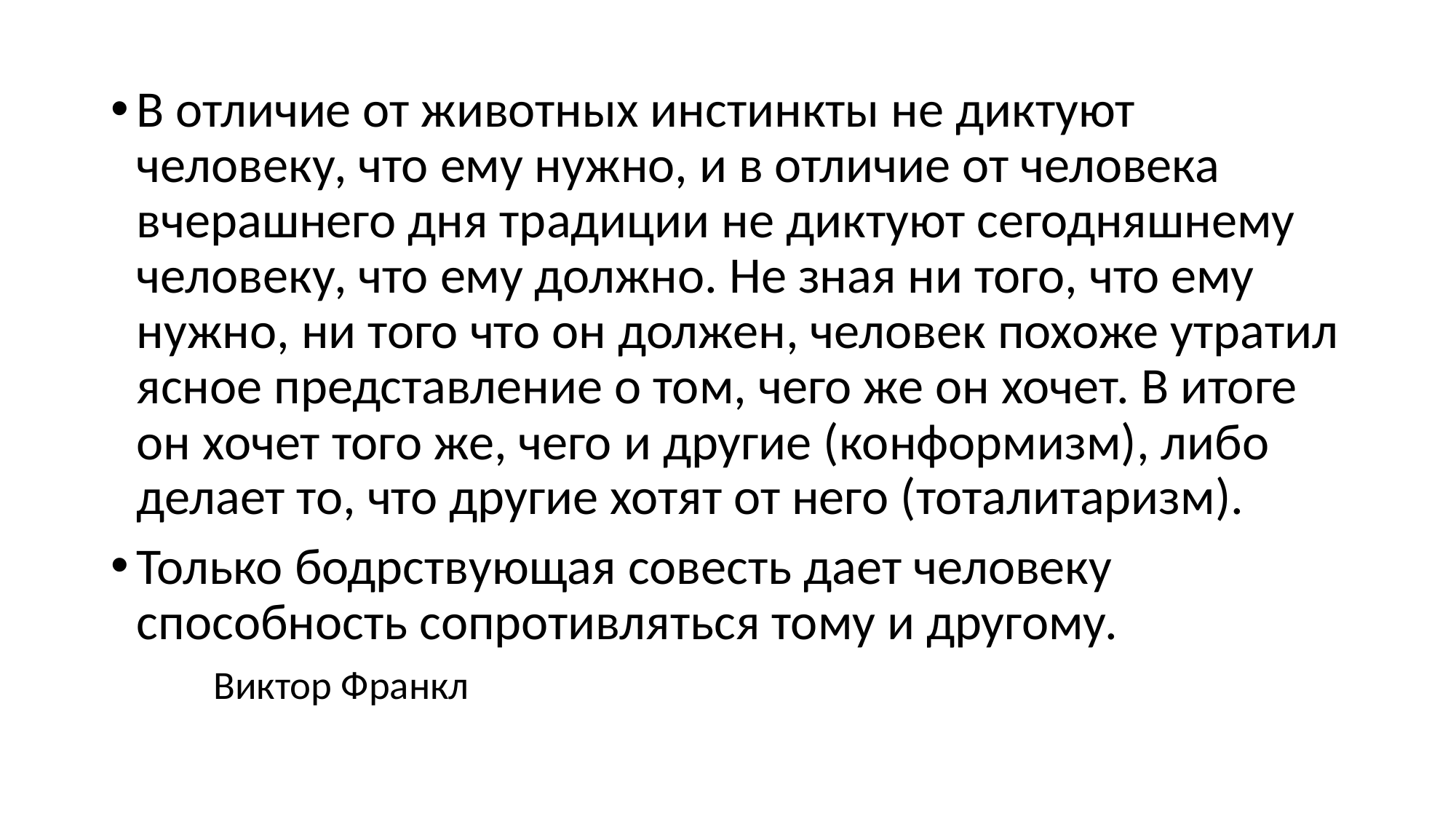

#
В отличие от животных инстинкты не диктуют человеку, что ему нужно, и в отличие от человека вчерашнего дня традиции не диктуют сегодняшнему человеку, что ему должно. Не зная ни того, что ему нужно, ни того что он должен, человек похоже утратил ясное представление о том, чего же он хочет. В итоге он хочет того же, чего и другие (конформизм), либо делает то, что другие хотят от него (тоталитаризм).
Только бодрствующая совесть дает человеку способность сопротивляться тому и другому.
								Виктор Франкл